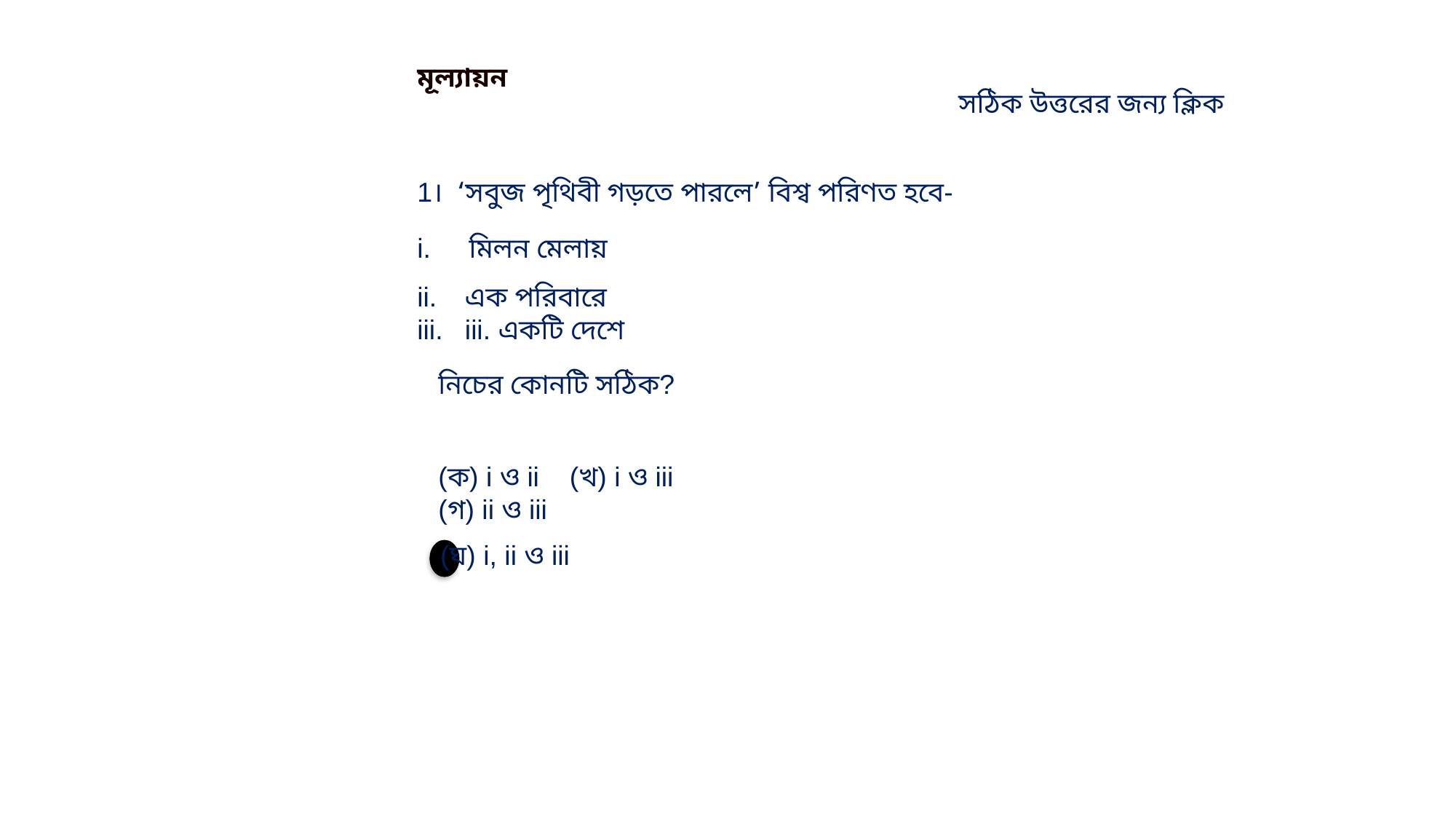

মূল্যায়ন
সঠিক উত্তরের জন্য ক্লিক
1।  ‘সবুজ পৃথিবী গড়তে পারলে’ বিশ্ব পরিণত হবে-
i.     মিলন মেলায়
এক পরিবারে
iii. একটি দেশে

নিচের কোনটি সঠিক?
(ক) i ও ii    (খ) i ও iii
(গ) ii ও iii

(ঘ) i, ii ও iii